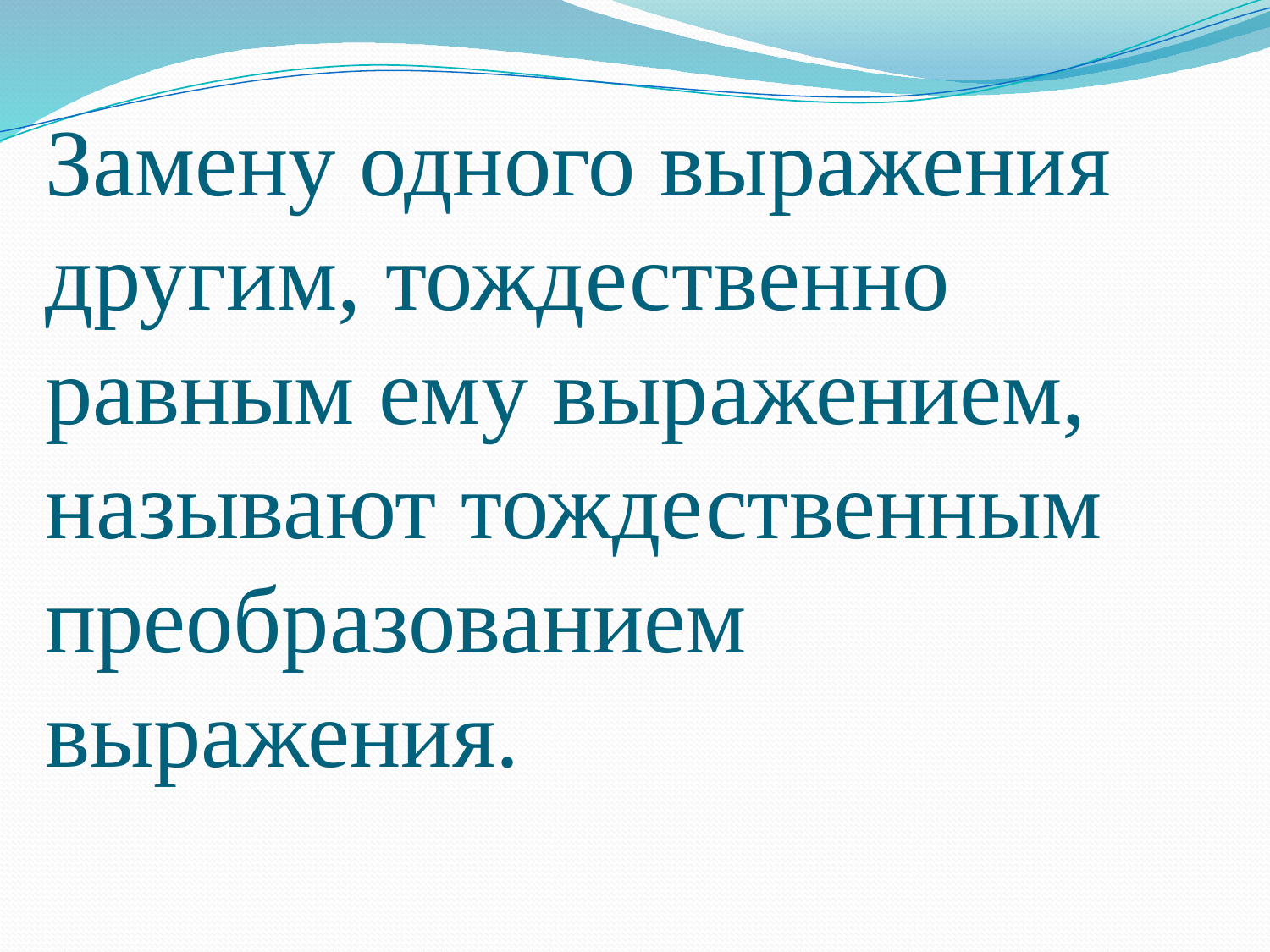

# Замену одного выражения другим, тождественно равным ему выражением, называют тождественным преобразованием выражения.